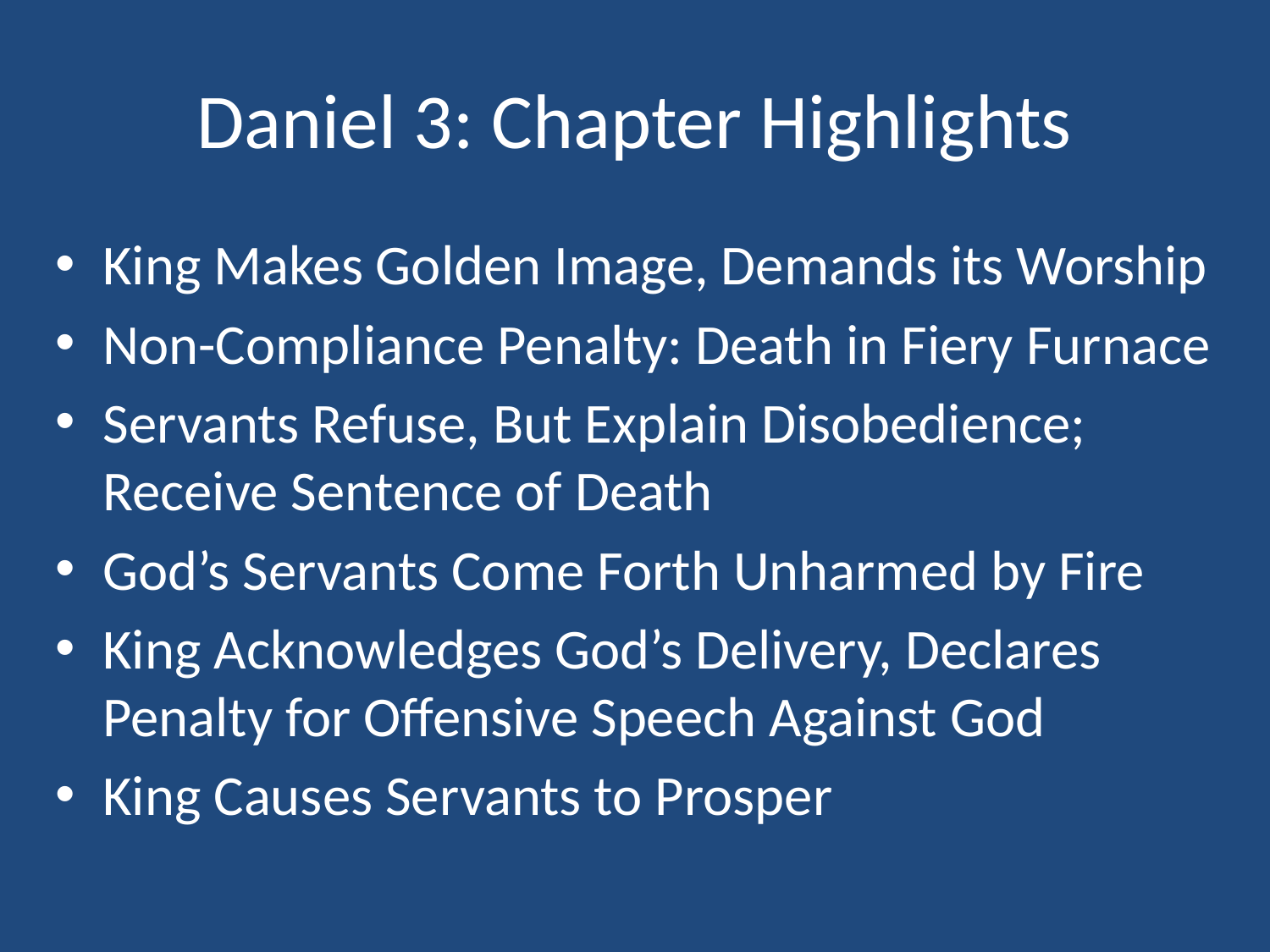

# Daniel 3: Chapter Highlights
King Makes Golden Image, Demands its Worship
Non-Compliance Penalty: Death in Fiery Furnace
Servants Refuse, But Explain Disobedience; Receive Sentence of Death
God’s Servants Come Forth Unharmed by Fire
King Acknowledges God’s Delivery, Declares Penalty for Offensive Speech Against God
King Causes Servants to Prosper